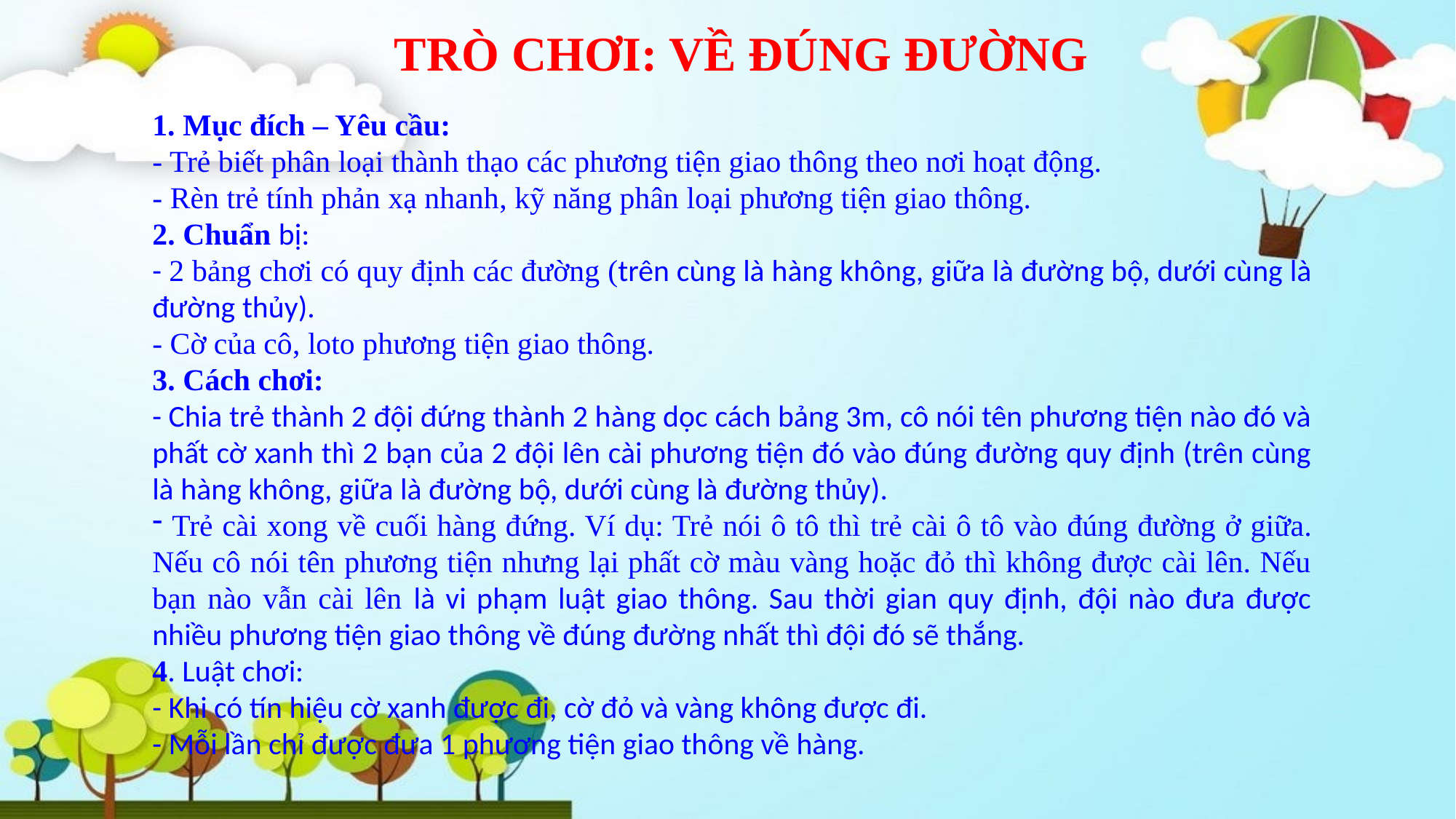

TRÒ CHƠI: VỀ ĐÚNG ĐƯỜNG
 Mục đích – Yêu cầu:
- Trẻ biết phân loại thành thạo các phương tiện giao thông theo nơi hoạt động.
- Rèn trẻ tính phản xạ nhanh, kỹ năng phân loại phương tiện giao thông.
2. Chuẩn bị:
- 2 bảng chơi có quy định các đường (trên cùng là hàng không, giữa là đường bộ, dưới cùng là đường thủy).
- Cờ của cô, loto phương tiện giao thông.
3. Cách chơi:
- Chia trẻ thành 2 đội đứng thành 2 hàng dọc cách bảng 3m, cô nói tên phương tiện nào đó và phất cờ xanh thì 2 bạn của 2 đội lên cài phương tiện đó vào đúng đường quy định (trên cùng là hàng không, giữa là đường bộ, dưới cùng là đường thủy).
 Trẻ cài xong về cuối hàng đứng. Ví dụ: Trẻ nói ô tô thì trẻ cài ô tô vào đúng đường ở giữa. Nếu cô nói tên phương tiện nhưng lại phất cờ màu vàng hoặc đỏ thì không được cài lên. Nếu bạn nào vẫn cài lên là vi phạm luật giao thông. Sau thời gian quy định, đội nào đưa được nhiều phương tiện giao thông về đúng đường nhất thì đội đó sẽ thắng.
4. Luật chơi:
- Khi có tín hiệu cờ xanh được đi, cờ đỏ và vàng không được đi.
- Mỗi lần chỉ được đưa 1 phương tiện giao thông về hàng.